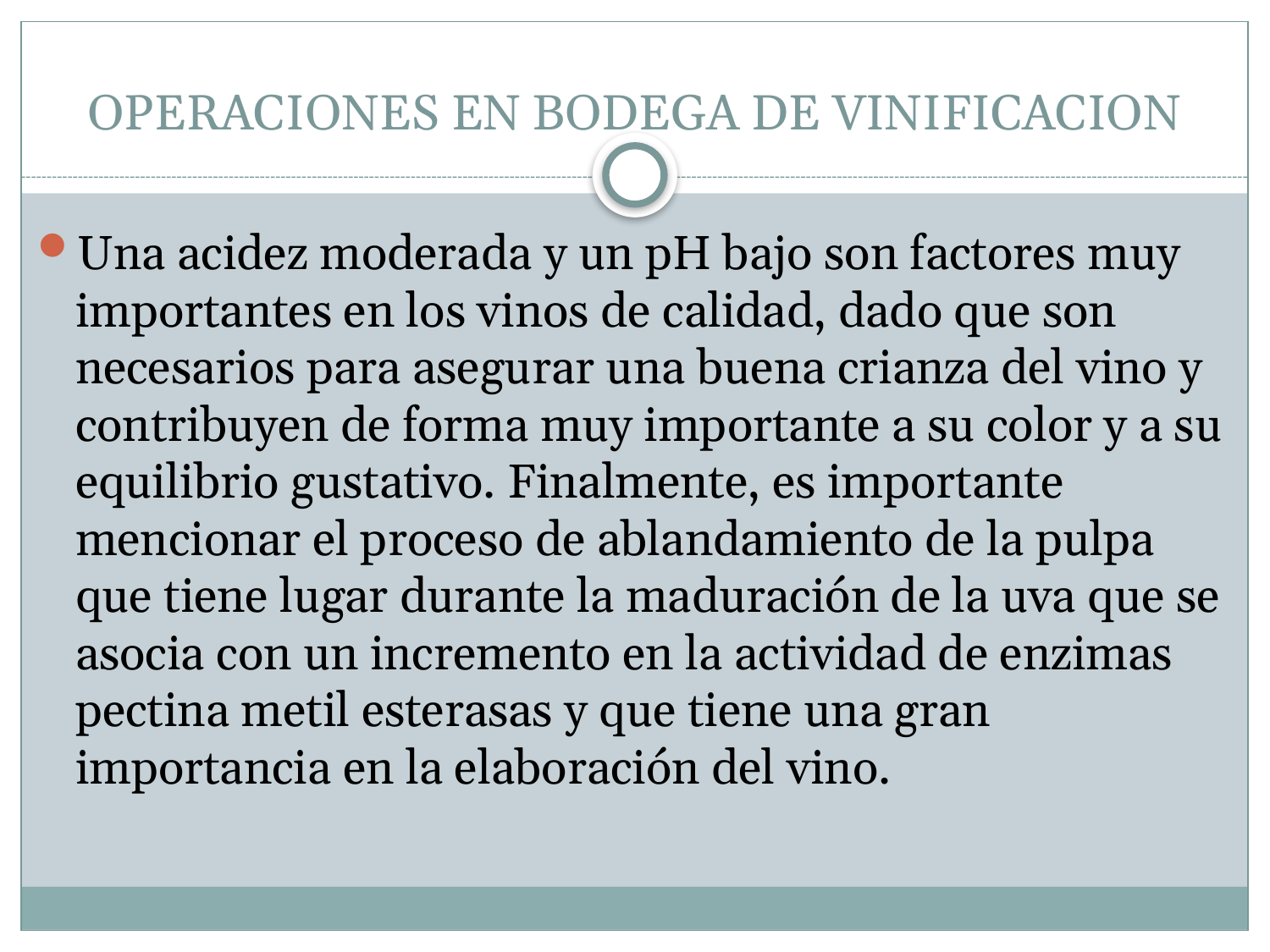

# OPERACIONES EN BODEGA DE VINIFICACION
Una acidez moderada y un pH bajo son factores muy importantes en los vinos de calidad, dado que son necesarios para asegurar una buena crianza del vino y contribuyen de forma muy importante a su color y a su equilibrio gustativo. Finalmente, es importante mencionar el proceso de ablandamiento de la pulpa que tiene lugar durante la maduración de la uva que se asocia con un incremento en la actividad de enzimas pectina metil esterasas y que tiene una gran importancia en la elaboración del vino.